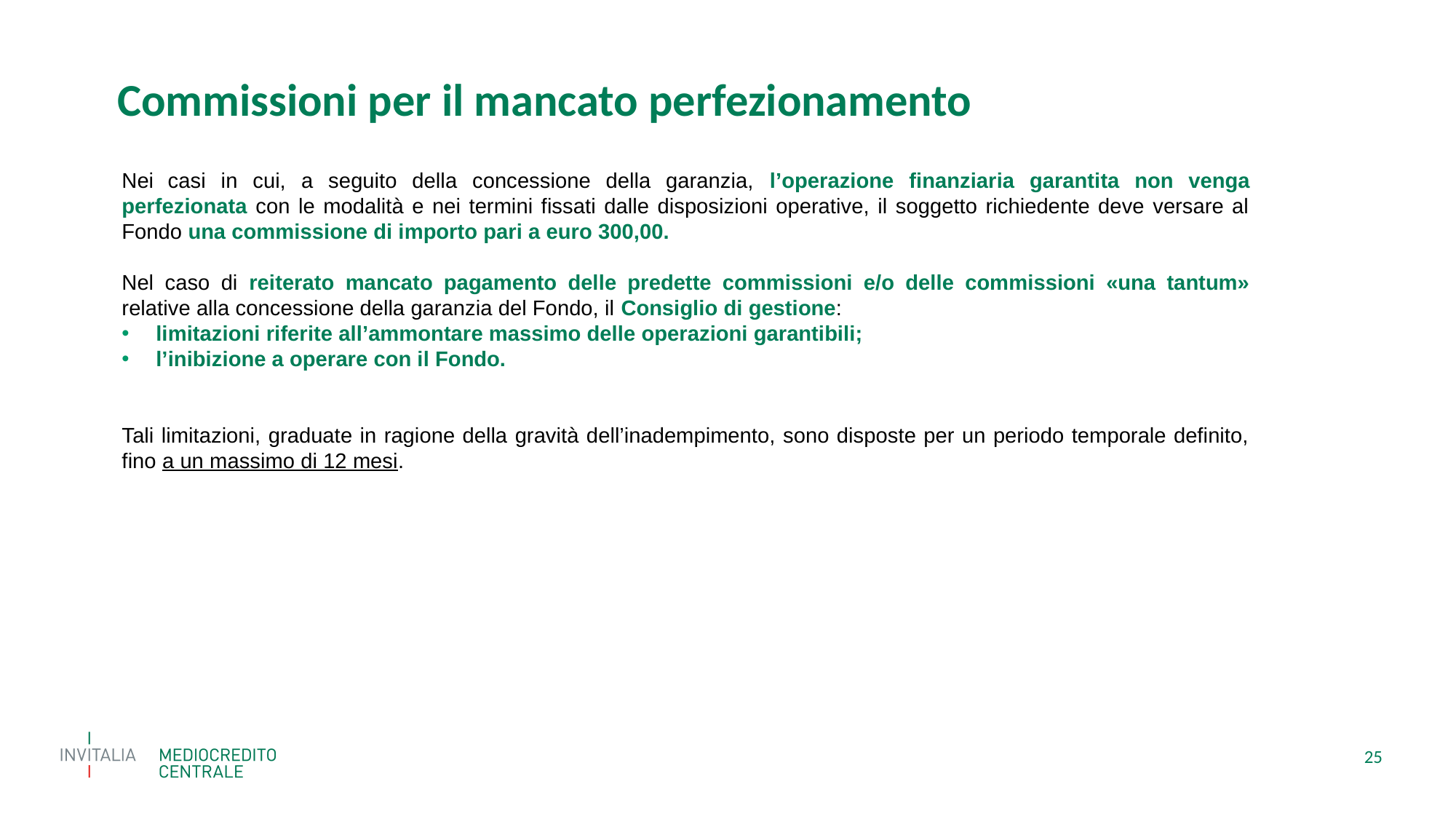

Commissioni per il mancato perfezionamento

Nei casi in cui, a seguito della concessione della garanzia, l’operazione finanziaria garantita non venga perfezionata con le modalità e nei termini fissati dalle disposizioni operative, il soggetto richiedente deve versare al Fondo una commissione di importo pari a euro 300,00.

Nel caso di reiterato mancato pagamento delle predette commissioni e/o delle commissioni «una tantum» relative alla concessione della garanzia del Fondo, il Consiglio di gestione:
limitazioni riferite all’ammontare massimo delle operazioni garantibili;
l’inibizione a operare con il Fondo.

Tali limitazioni, graduate in ragione della gravità dell’inadempimento, sono disposte per un periodo temporale definito, fino a un massimo di 12 mesi.

25